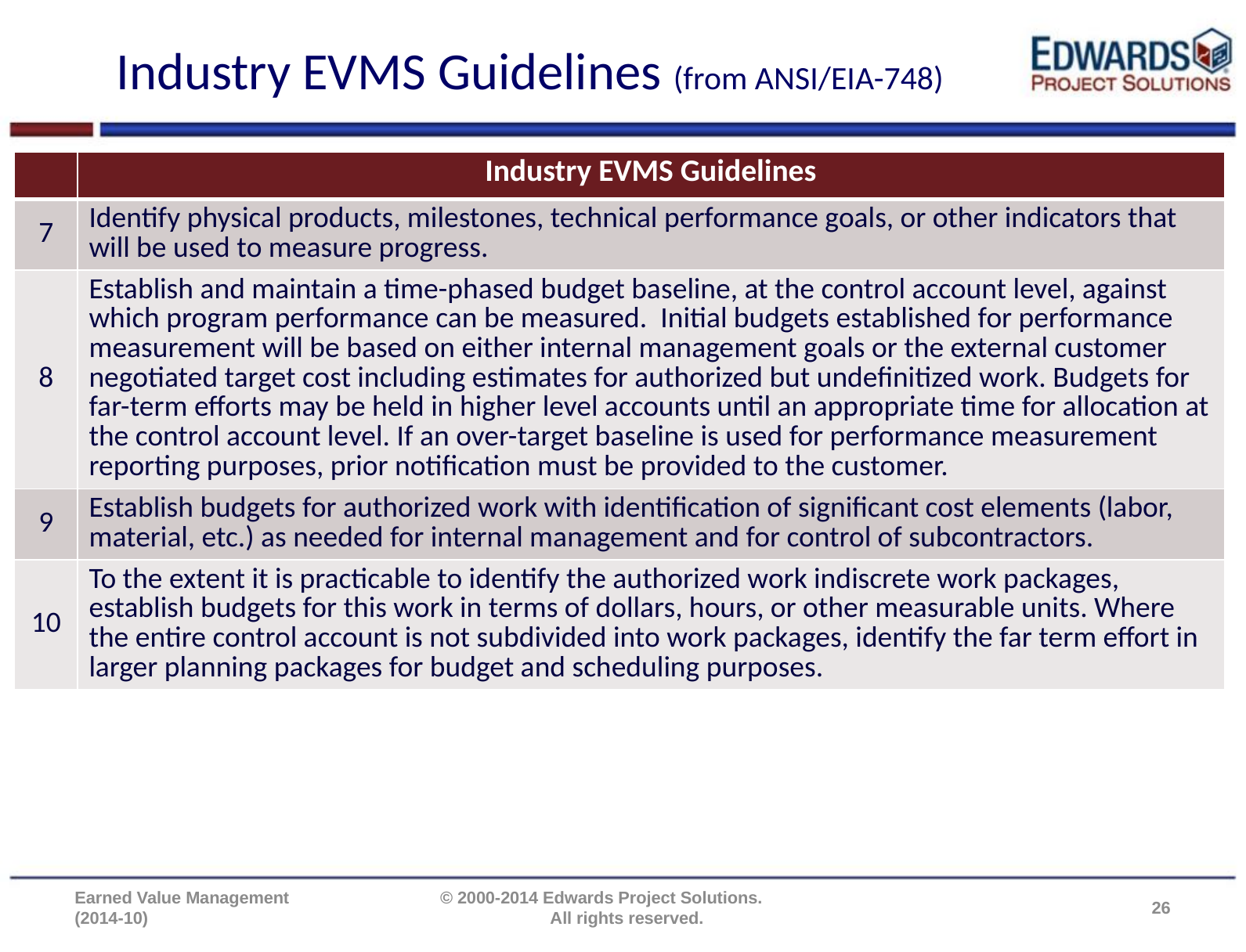

# Industry EVMS Guidelines (from ANSI/EIA-748)
|  | Industry EVMS Guidelines |
| --- | --- |
| 7 | Identify physical products, milestones, technical performance goals, or other indicators that will be used to measure progress. |
| 8 | Establish and maintain a time-phased budget baseline, at the control account level, against which program performance can be measured. Initial budgets established for performance measurement will be based on either internal management goals or the external customer negotiated target cost including estimates for authorized but undefinitized work. Budgets for far-term efforts may be held in higher level accounts until an appropriate time for allocation at the control account level. If an over-target baseline is used for performance measurement reporting purposes, prior notification must be provided to the customer. |
| 9 | Establish budgets for authorized work with identification of significant cost elements (labor, material, etc.) as needed for internal management and for control of subcontractors. |
| 10 | To the extent it is practicable to identify the authorized work indiscrete work packages, establish budgets for this work in terms of dollars, hours, or other measurable units. Where the entire control account is not subdivided into work packages, identify the far term effort in larger planning packages for budget and scheduling purposes. |
Earned Value Management (2014-10)
© 2000-2014 Edwards Project Solutions.            All rights reserved.
26